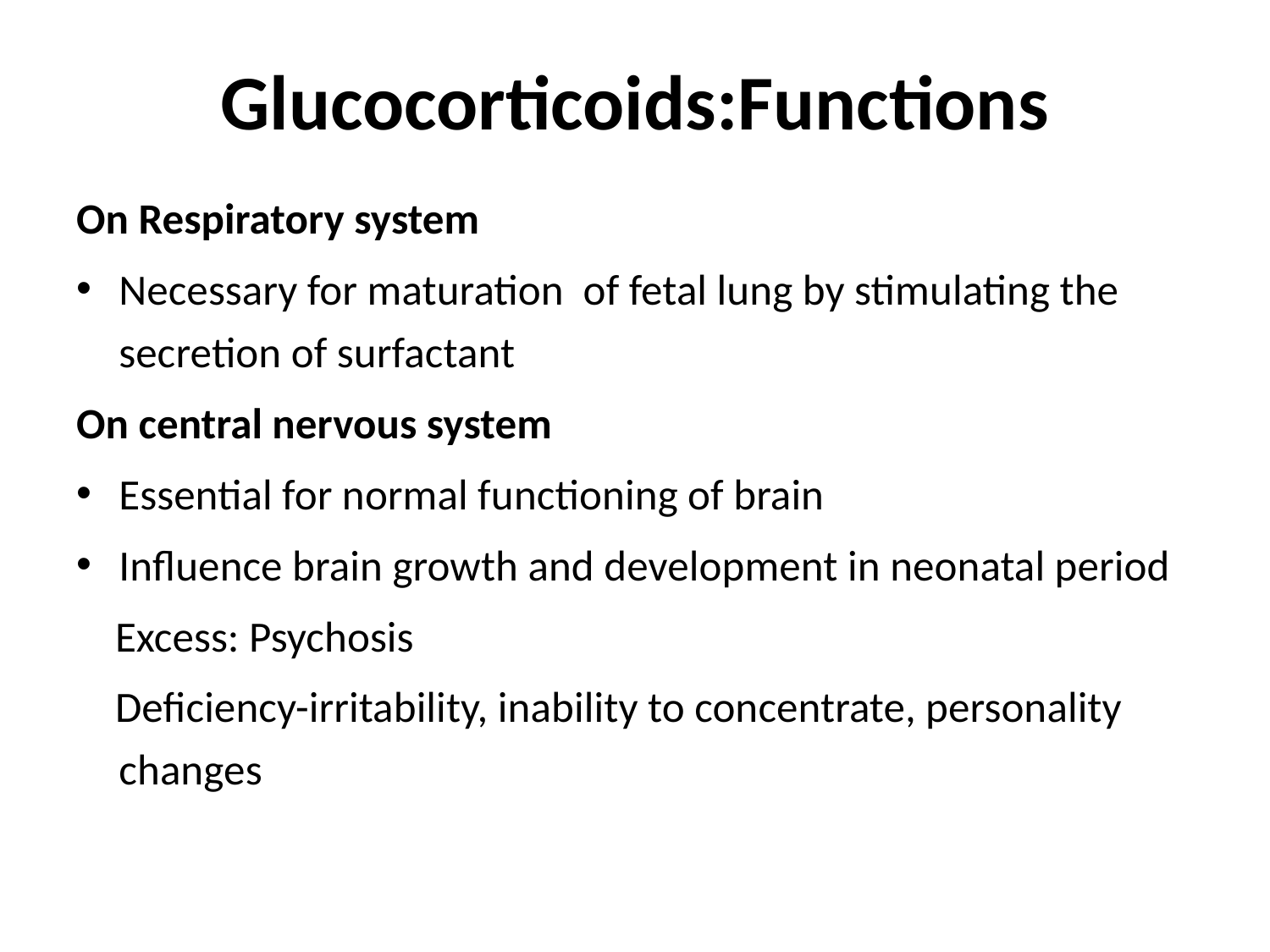

# Glucocorticoids:Functions
On Respiratory system
Necessary for maturation  of fetal lung by stimulating the secretion of surfactant
On central nervous system
Essential for normal functioning of brain
Influence brain growth and development in neonatal period
    Excess: Psychosis
    Deficiency-irritability, inability to concentrate, personality changes